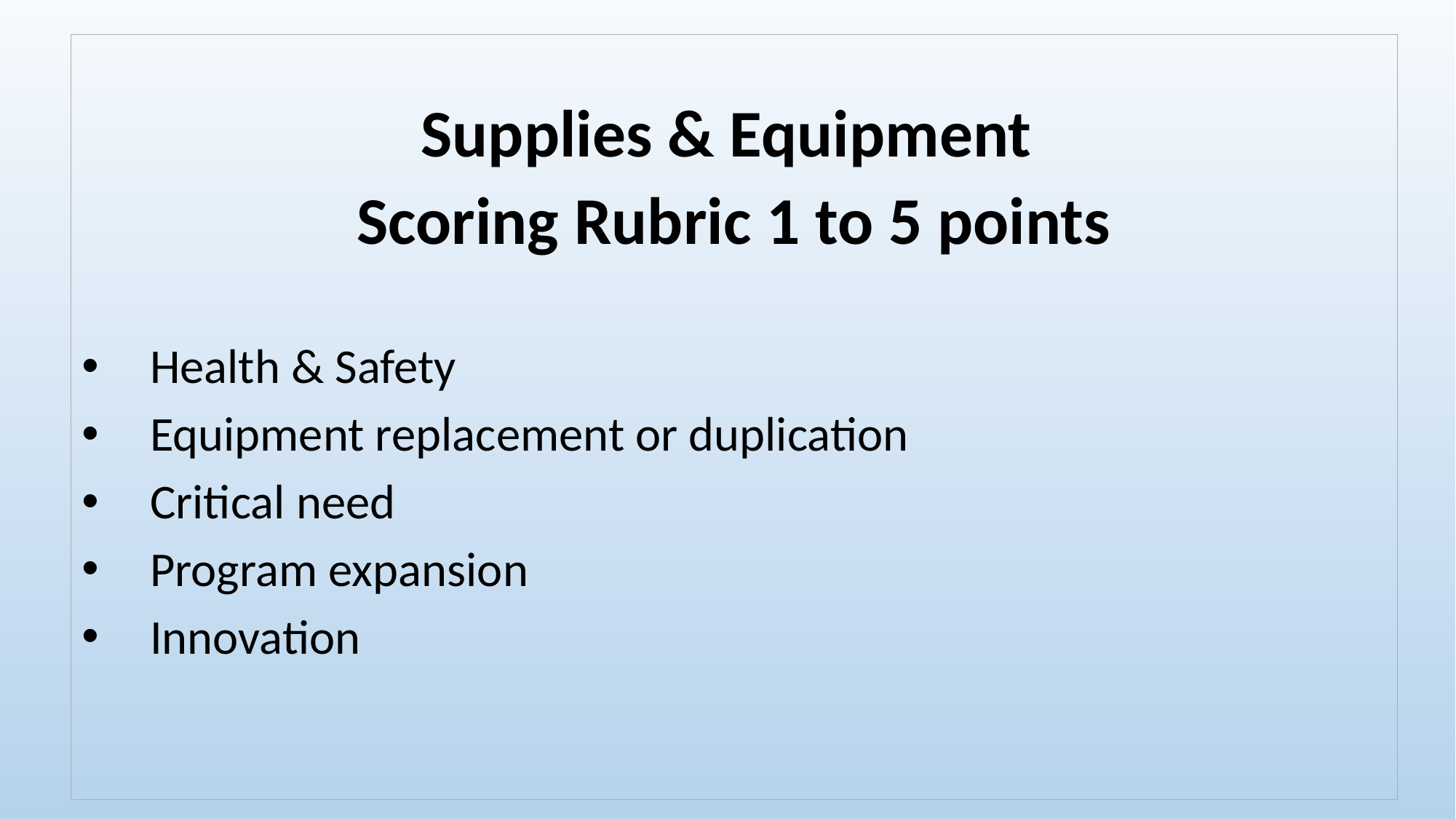

Supplies & Equipment
Scoring Rubric 1 to 5 points

Health & Safety
Equipment replacement or duplication
Critical need
Program expansion
Innovation